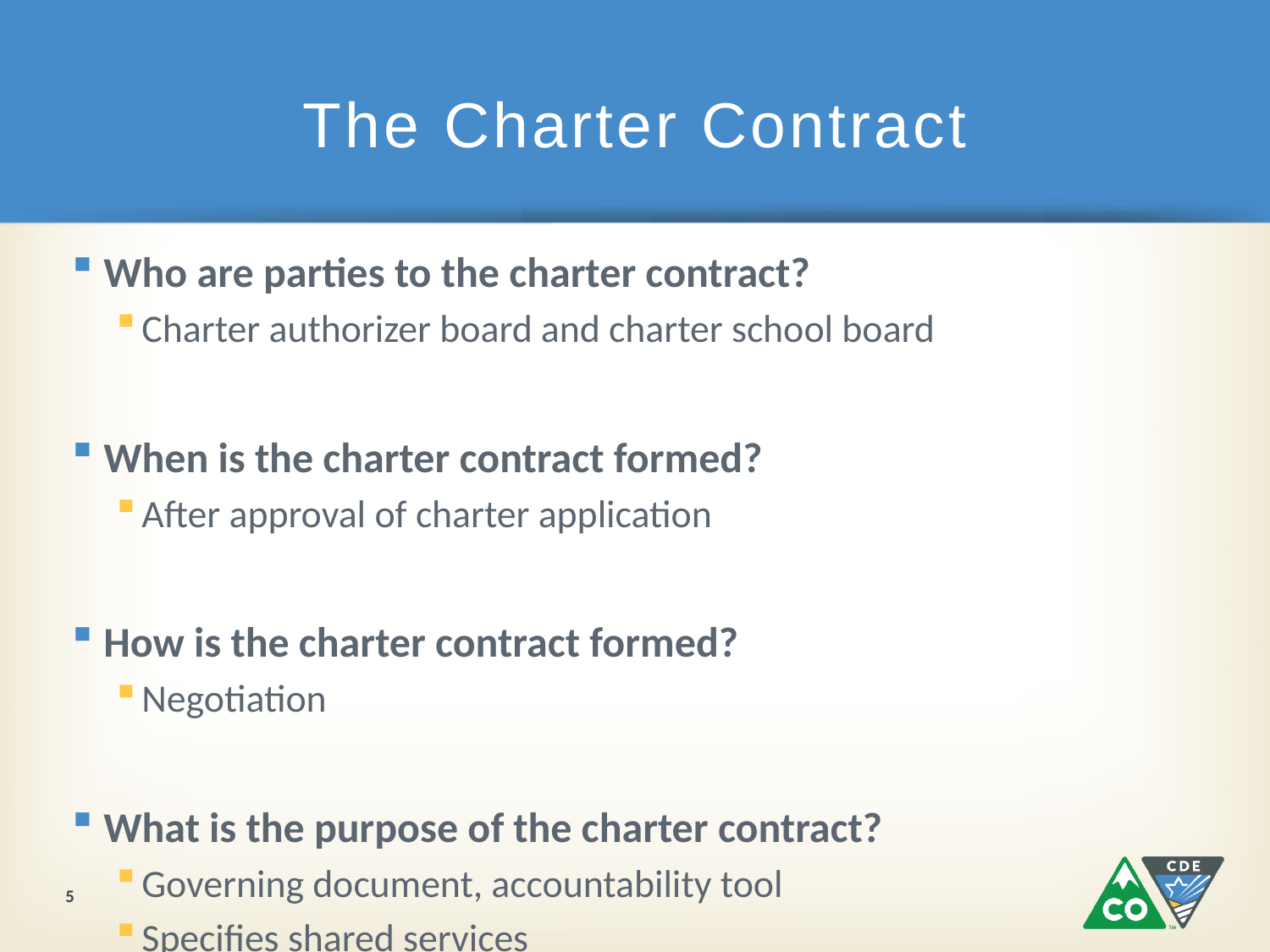

# The Charter Contract
Who are parties to the charter contract?
Charter authorizer board and charter school board

When is the charter contract formed?
After approval of charter application

How is the charter contract formed?
Negotiation

What is the purpose of the charter contract?
Governing document, accountability tool
Specifies shared services
5